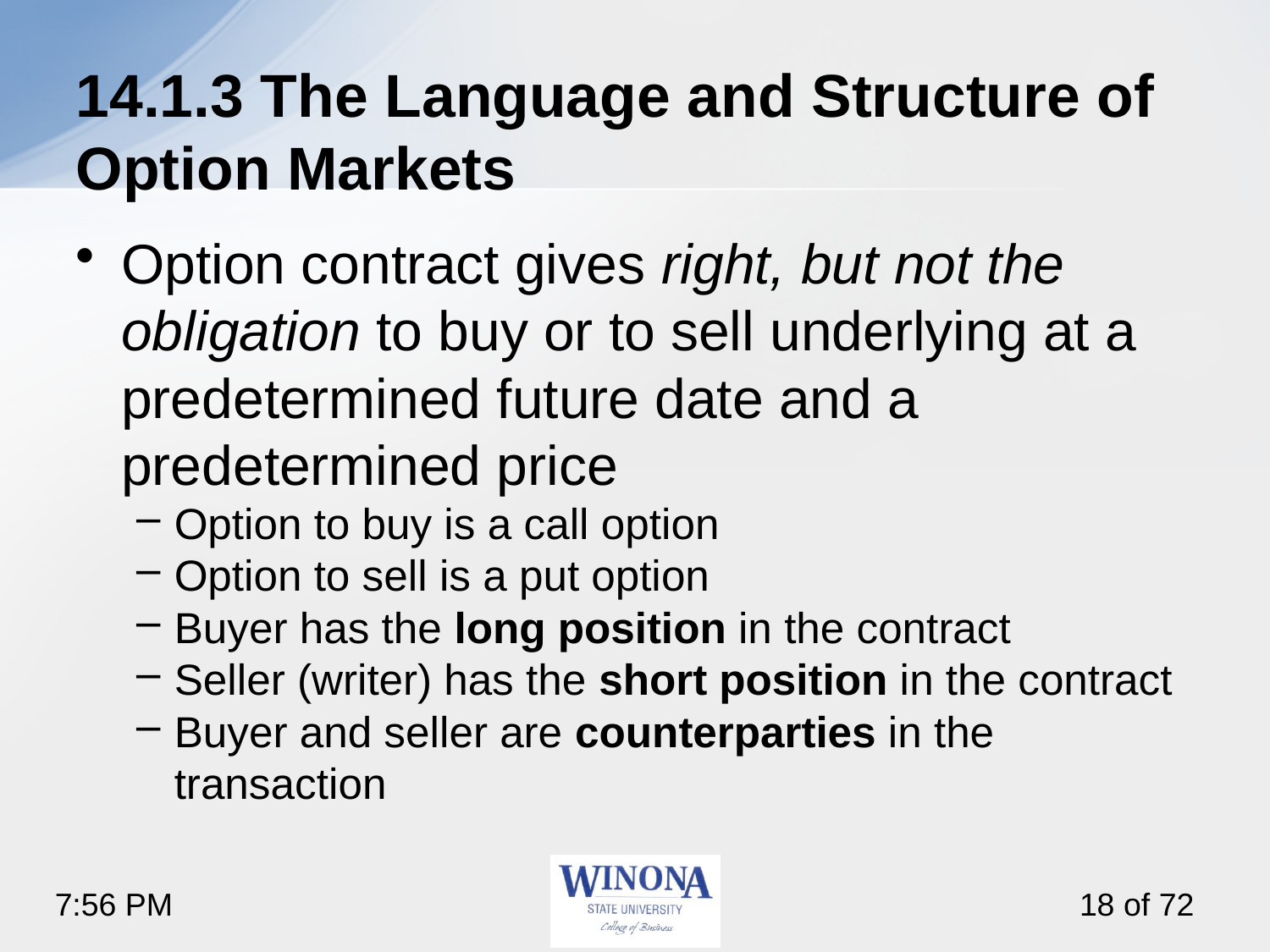

# 14.1.3 The Language and Structure of Option Markets
Option contract gives right, but not the obligation to buy or to sell underlying at a predetermined future date and a predetermined price
Option to buy is a call option
Option to sell is a put option
Buyer has the long position in the contract
Seller (writer) has the short position in the contract
Buyer and seller are counterparties in the transaction